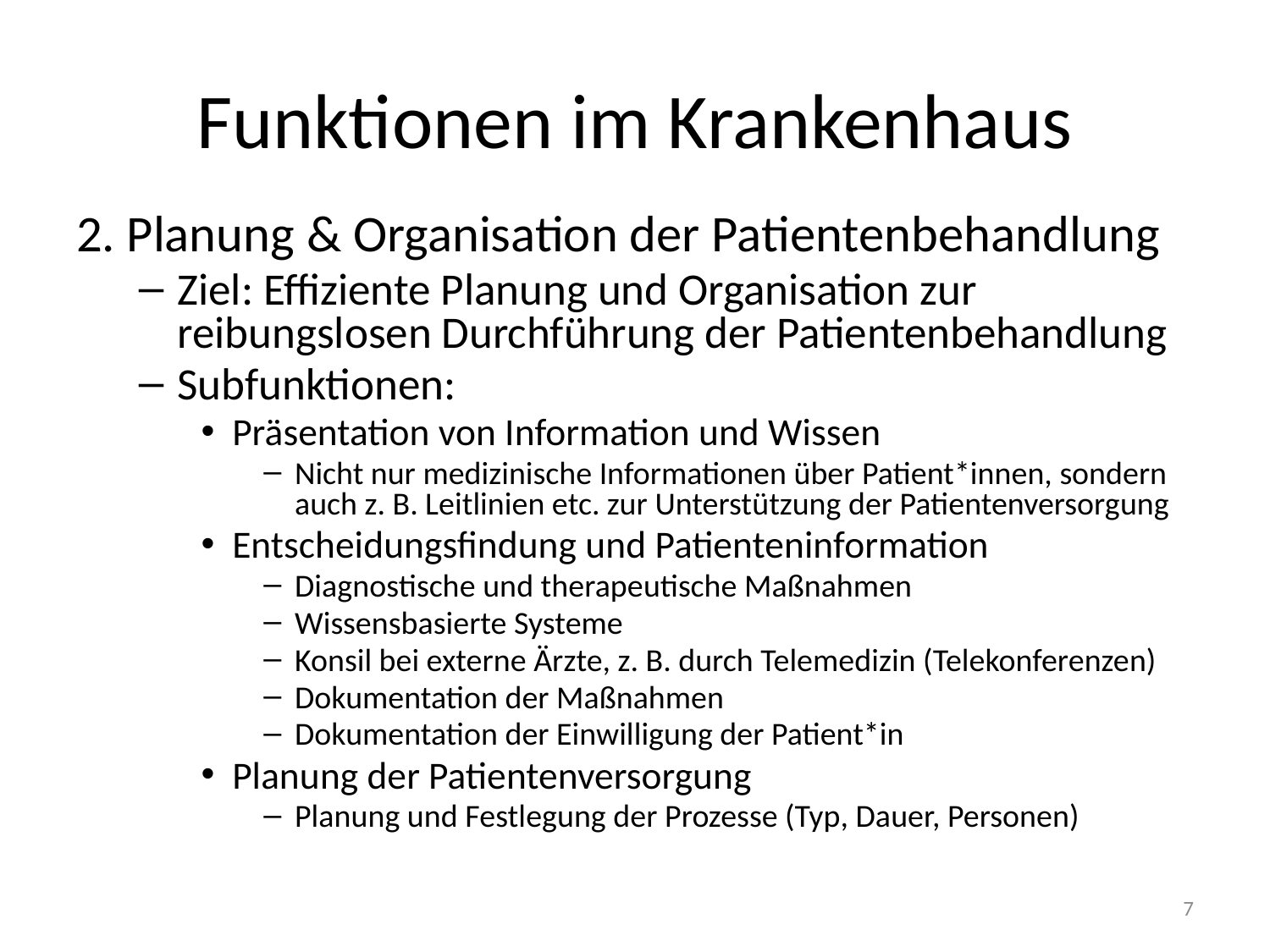

# Funktionen im Krankenhaus
2. Planung & Organisation der Patientenbehandlung
Ziel: Effiziente Planung und Organisation zur reibungslosen Durchführung der Patientenbehandlung
Subfunktionen:
Präsentation von Information und Wissen
Nicht nur medizinische Informationen über Patient*innen, sondern auch z. B. Leitlinien etc. zur Unterstützung der Patientenversorgung
Entscheidungsfindung und Patienteninformation
Diagnostische und therapeutische Maßnahmen
Wissensbasierte Systeme
Konsil bei externe Ärzte, z. B. durch Telemedizin (Telekonferenzen)
Dokumentation der Maßnahmen
Dokumentation der Einwilligung der Patient*in
Planung der Patientenversorgung
Planung und Festlegung der Prozesse (Typ, Dauer, Personen)
7